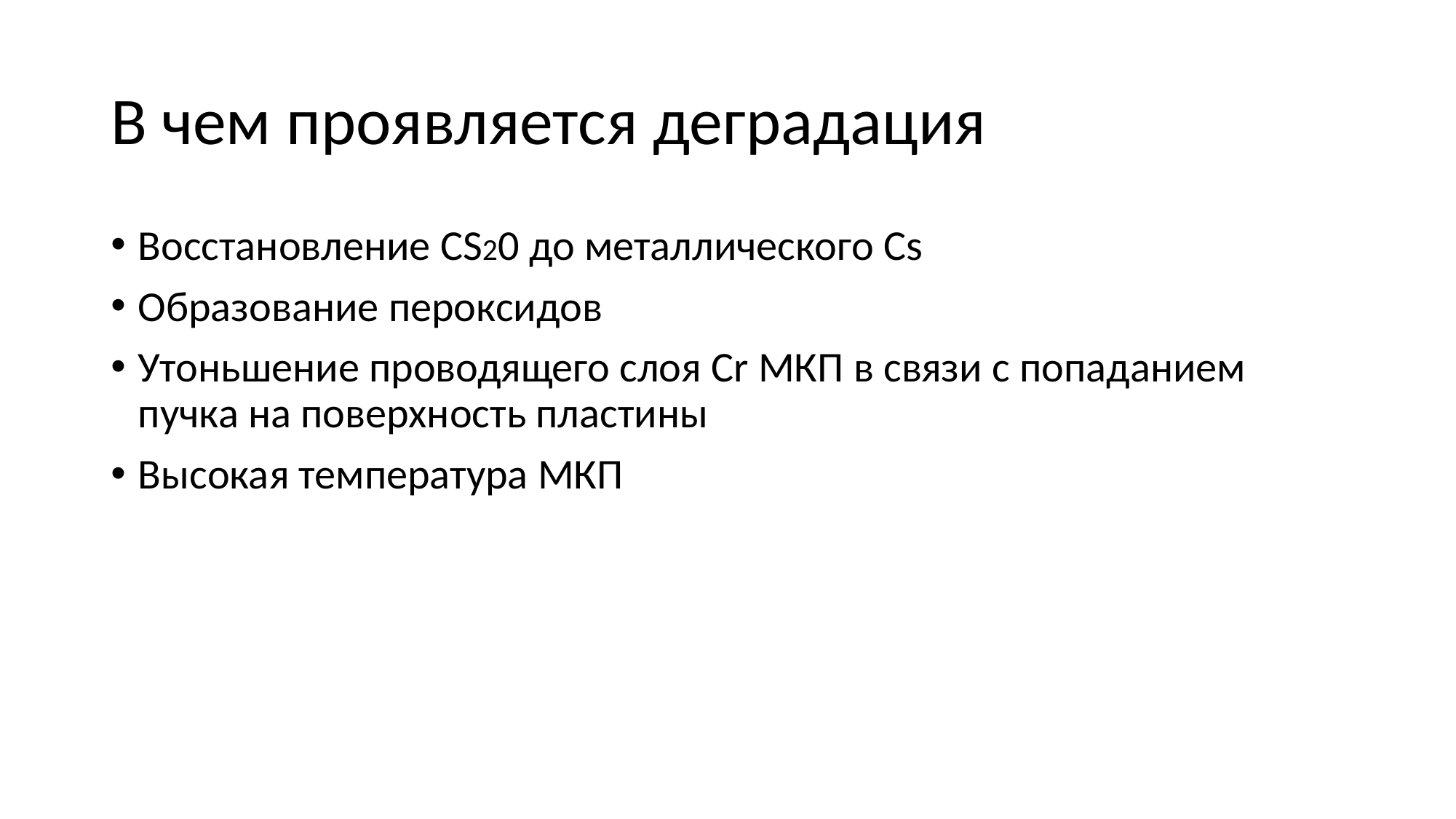

# В чем проявляется деградация
Восстановление CS20 до металлического Cs
Образование пероксидов
Утоньшение проводящего слоя Cr МКП в связи с попаданием пучка на поверхность пластины
Высокая температура МКП